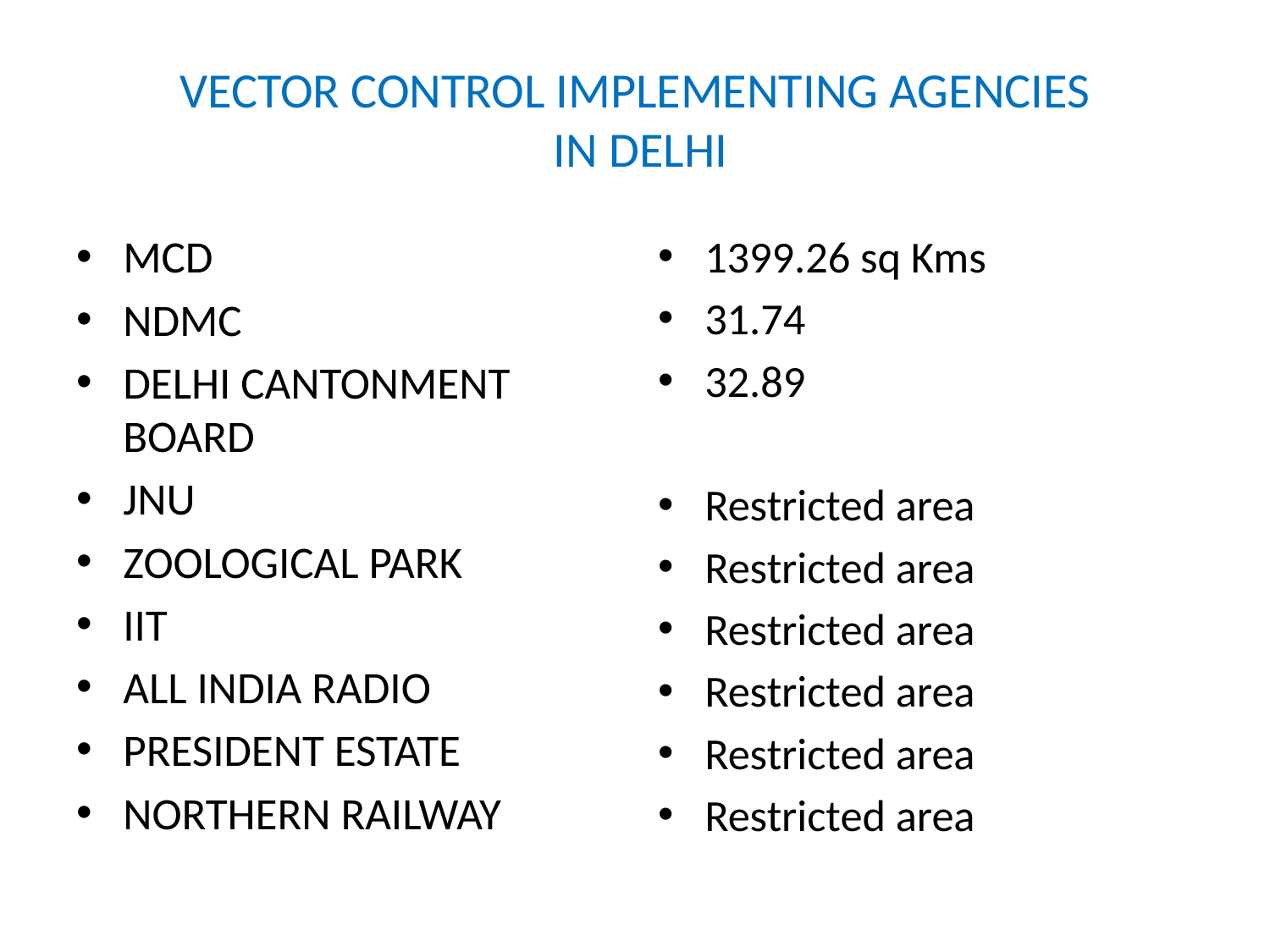

# VECTOR CONTROL IMPLEMENTING AGENCIES IN DELHI
MCD
NDMC
DELHI CANTONMENT BOARD
JNU
ZOOLOGICAL PARK
IIT
ALL INDIA RADIO
PRESIDENT ESTATE
NORTHERN RAILWAY
1399.26 sq Kms
31.74
32.89

Restricted area
Restricted area
Restricted area
Restricted area
Restricted area
Restricted area